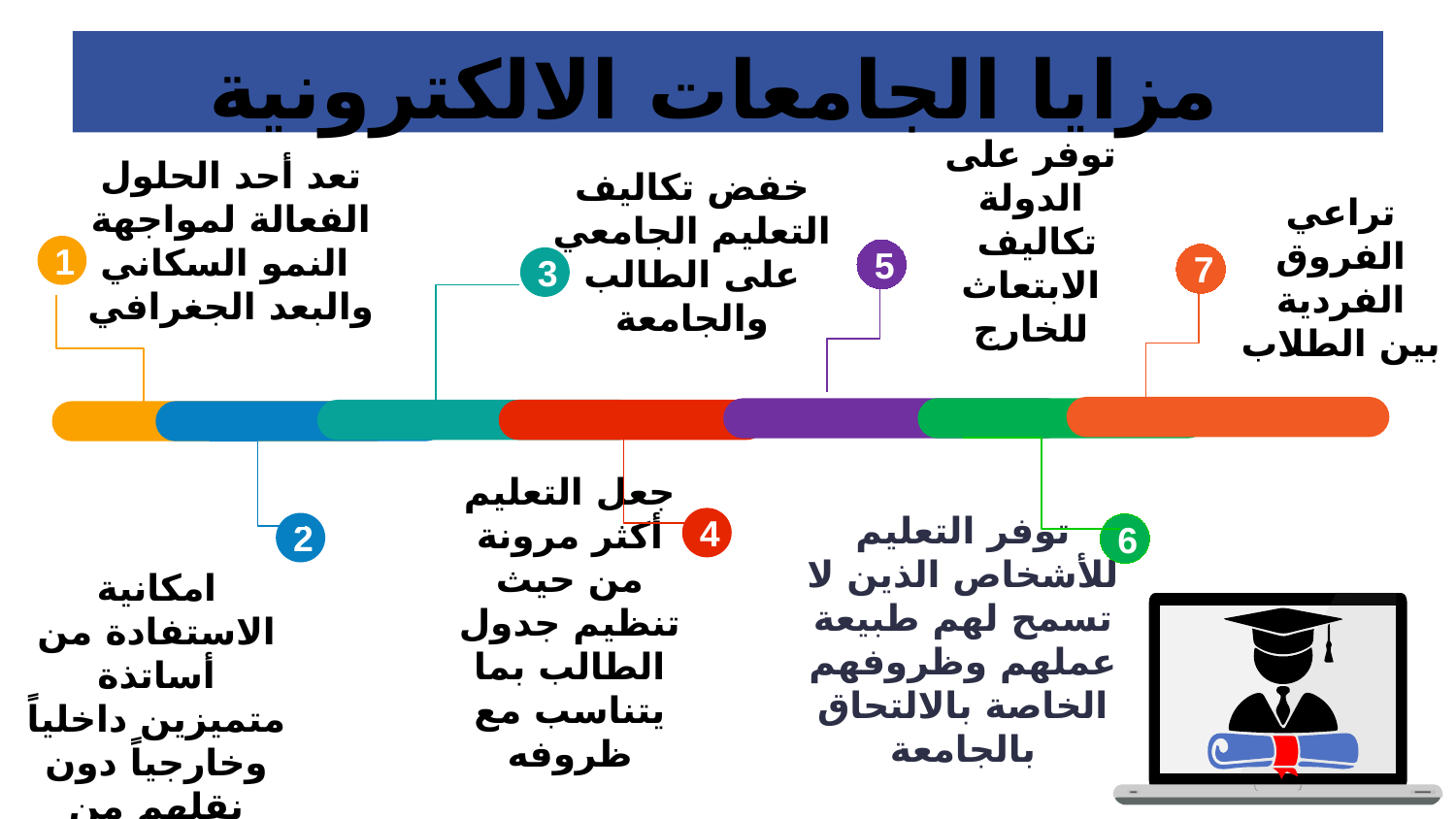

مزايا الجامعات الالكترونية
تراعي الفروق الفردية بين الطلاب
خفض تكاليف التعليم الجامعي على الطالب والجامعة
تعد أحد الحلول الفعالة لمواجهة النمو السكاني
والبعد الجغرافي
توفر على الدولة
 تكاليف الابتعاث للخارج
1
5
7
3

4
2
6

امكانية الاستفادة من أساتذة متميزين داخلياً وخارجياً دون نقلهم من موطنهم
جعل التعليم أكثر مرونة من حيث تنظيم جدول الطالب بما يتناسب مع ظروفه

توفر التعليم للأشخاص الذين لا تسمح لهم طبيعة عملهم وظروفهم الخاصة بالالتحاق بالجامعة